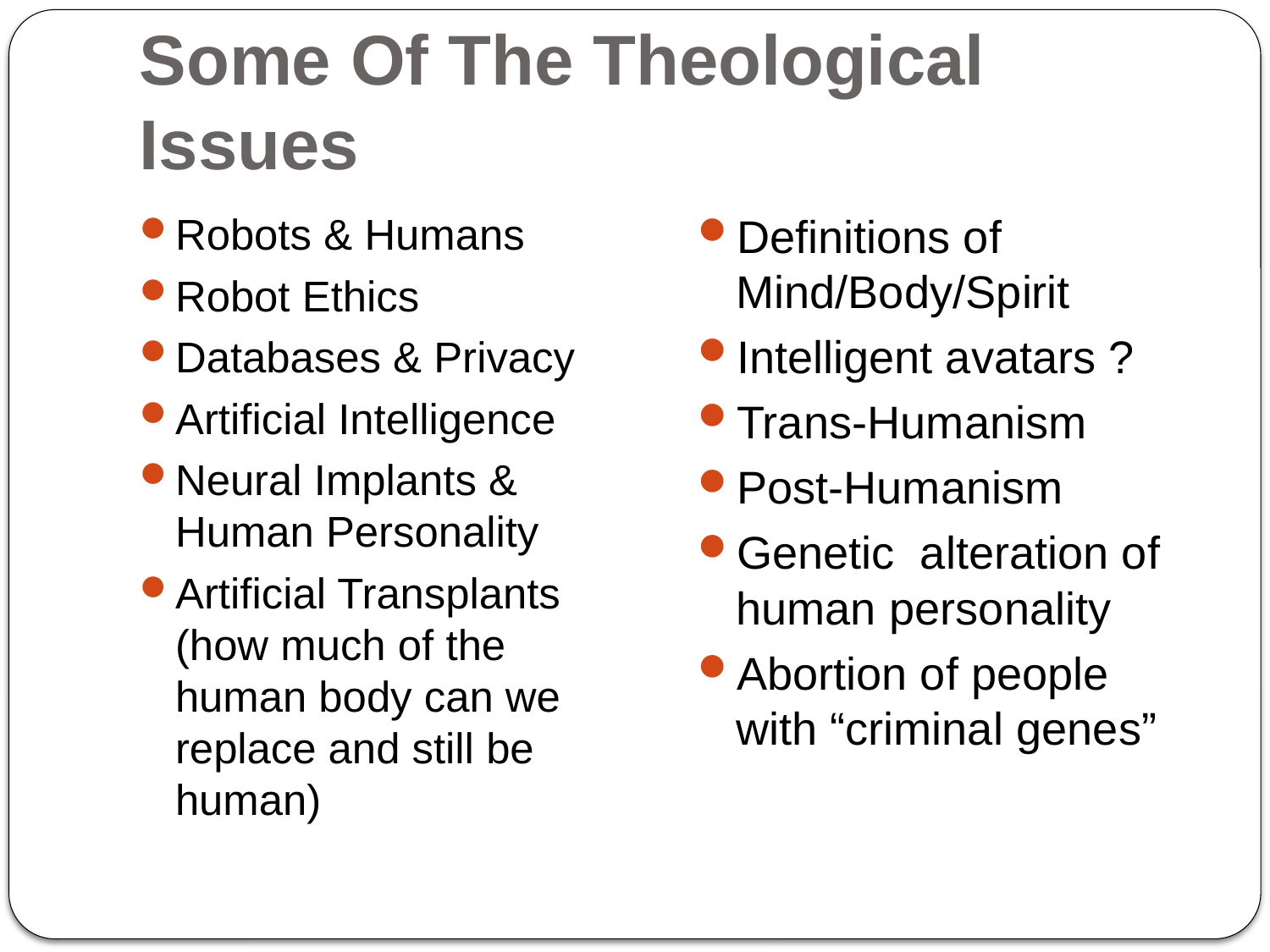

# Some Of The Theological Issues
Robots & Humans
Robot Ethics
Databases & Privacy
Artificial Intelligence
Neural Implants & Human Personality
Artificial Transplants (how much of the human body can we replace and still be human)

Definitions of Mind/Body/Spirit
Intelligent avatars ?
Trans-Humanism
Post-Humanism
Genetic  alteration of human personality
Abortion of people with “criminal genes”